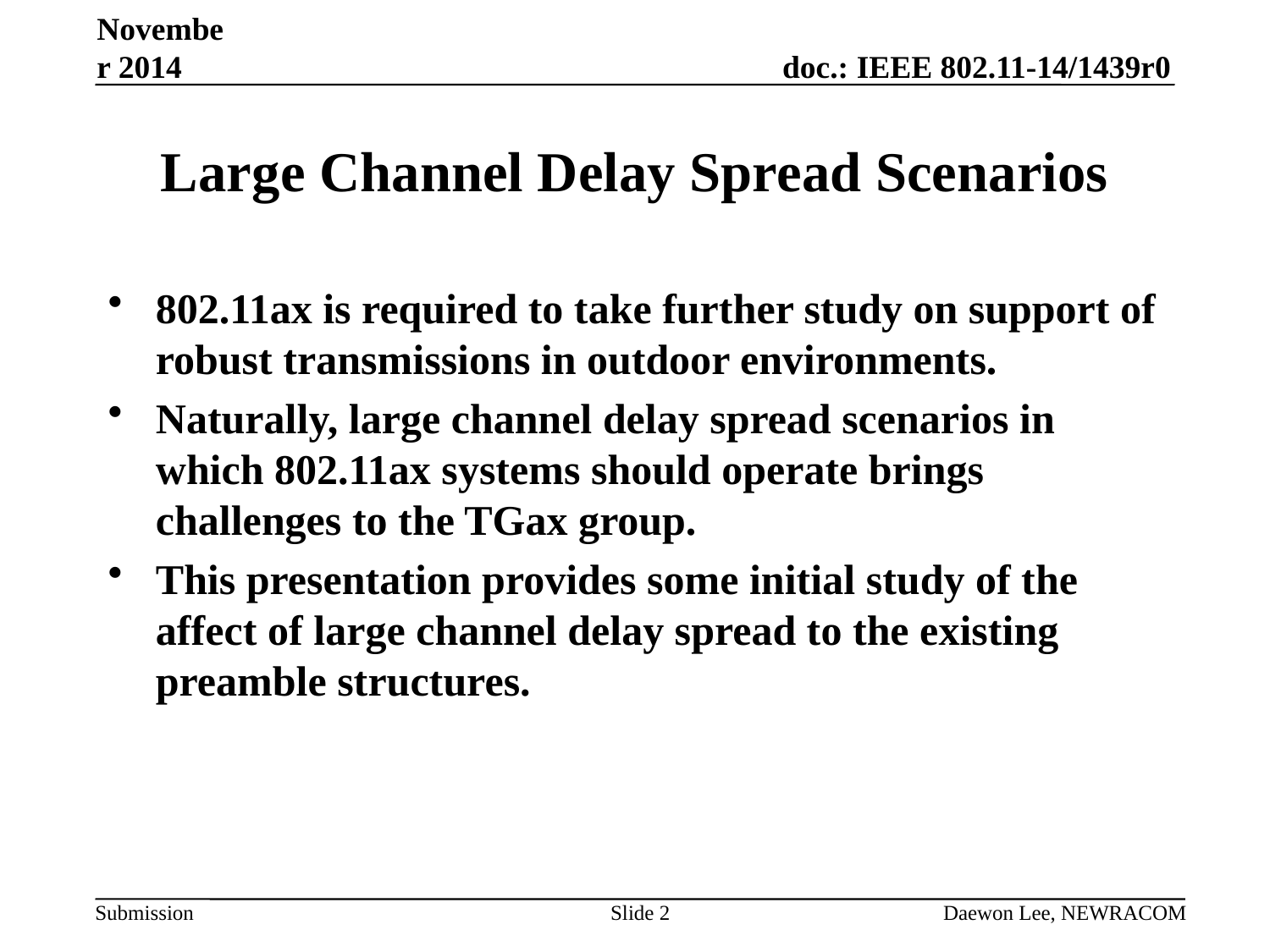

November 2014
# Large Channel Delay Spread Scenarios
802.11ax is required to take further study on support of robust transmissions in outdoor environments.
Naturally, large channel delay spread scenarios in which 802.11ax systems should operate brings challenges to the TGax group.
This presentation provides some initial study of the affect of large channel delay spread to the existing preamble structures.
Slide 2
Daewon Lee, NEWRACOM